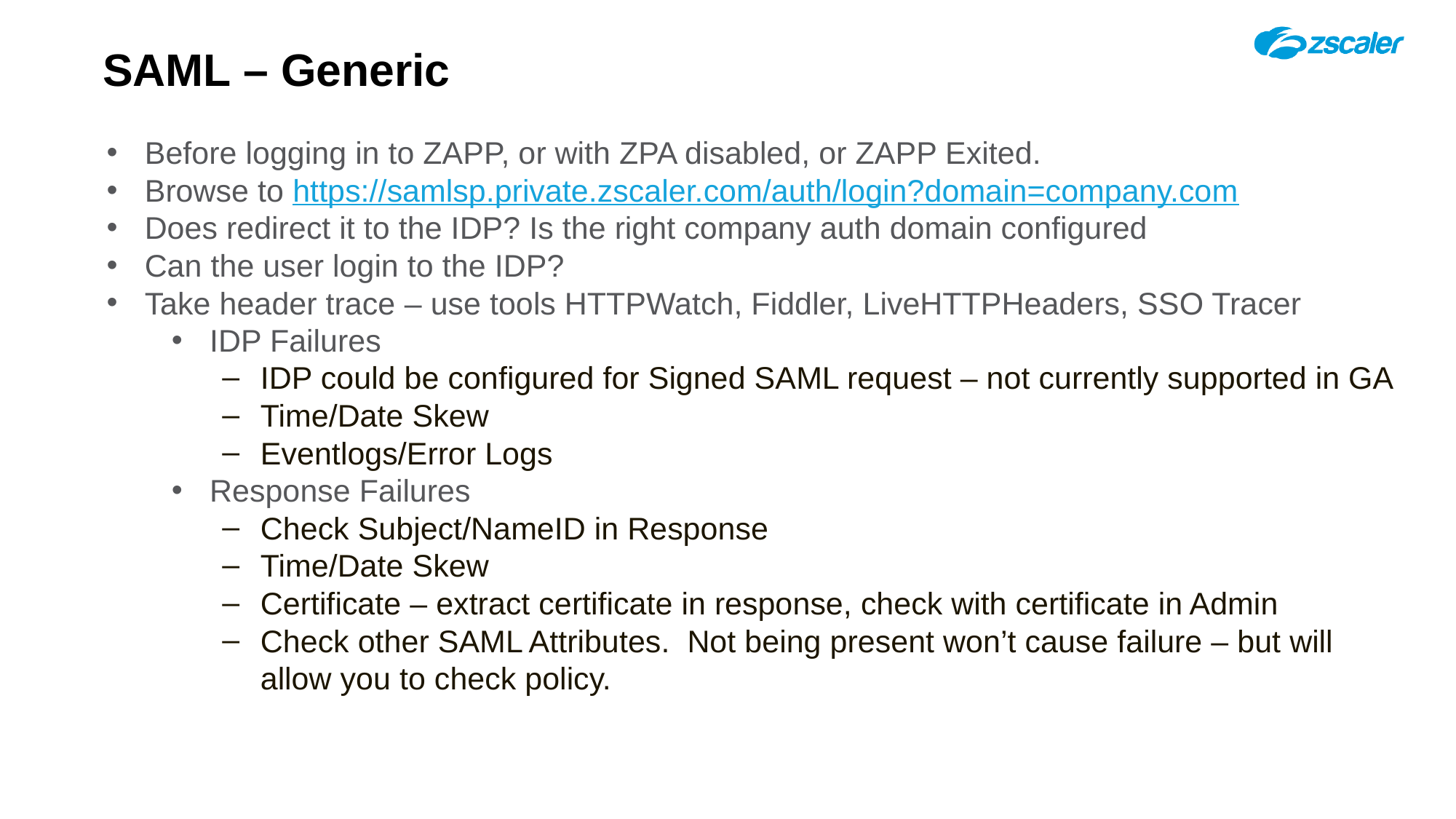

# SAML – Generic
Before logging in to ZAPP, or with ZPA disabled, or ZAPP Exited.
Browse to https://samlsp.private.zscaler.com/auth/login?domain=company.com
Does redirect it to the IDP? Is the right company auth domain configured
Can the user login to the IDP?
Take header trace – use tools HTTPWatch, Fiddler, LiveHTTPHeaders, SSO Tracer
IDP Failures
IDP could be configured for Signed SAML request – not currently supported in GA
Time/Date Skew
Eventlogs/Error Logs
Response Failures
Check Subject/NameID in Response
Time/Date Skew
Certificate – extract certificate in response, check with certificate in Admin
Check other SAML Attributes.  Not being present won’t cause failure – but will allow you to check policy.